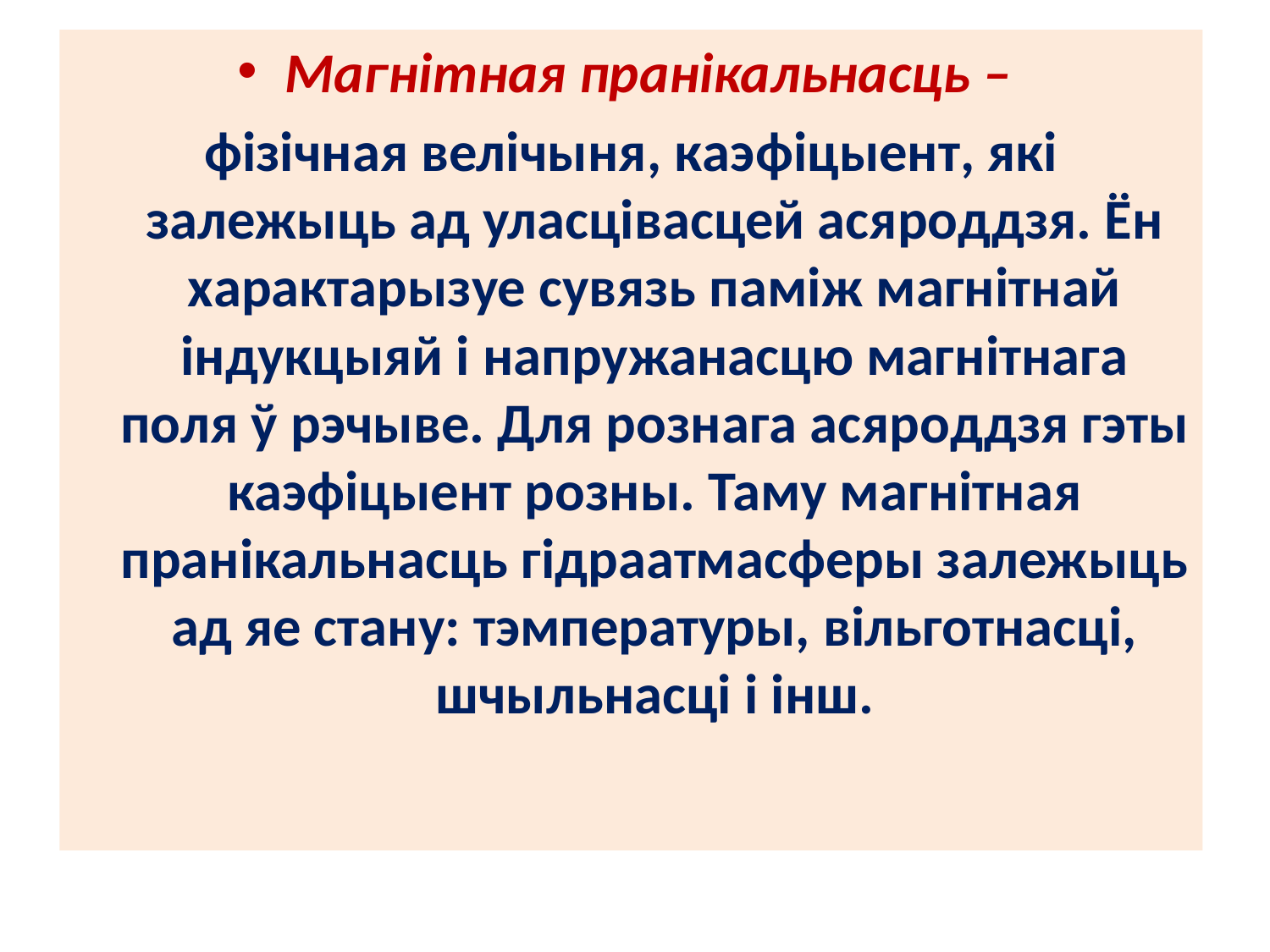

#
Магнітная пранікальнасць –
фізічная велічыня, каэфіцыент, які залежыць ад уласцівасцей асяроддзя. Ён характарызуе сувязь паміж магнітнай індукцыяй і напружанасцю магнітнага поля ў рэчыве. Для рознага асяроддзя гэты каэфіцыент розны. Таму магнітная пранікальнасць гідраатмасферы залежыць ад яе стану: тэмпературы, вільготнасці, шчыльнасці і інш.